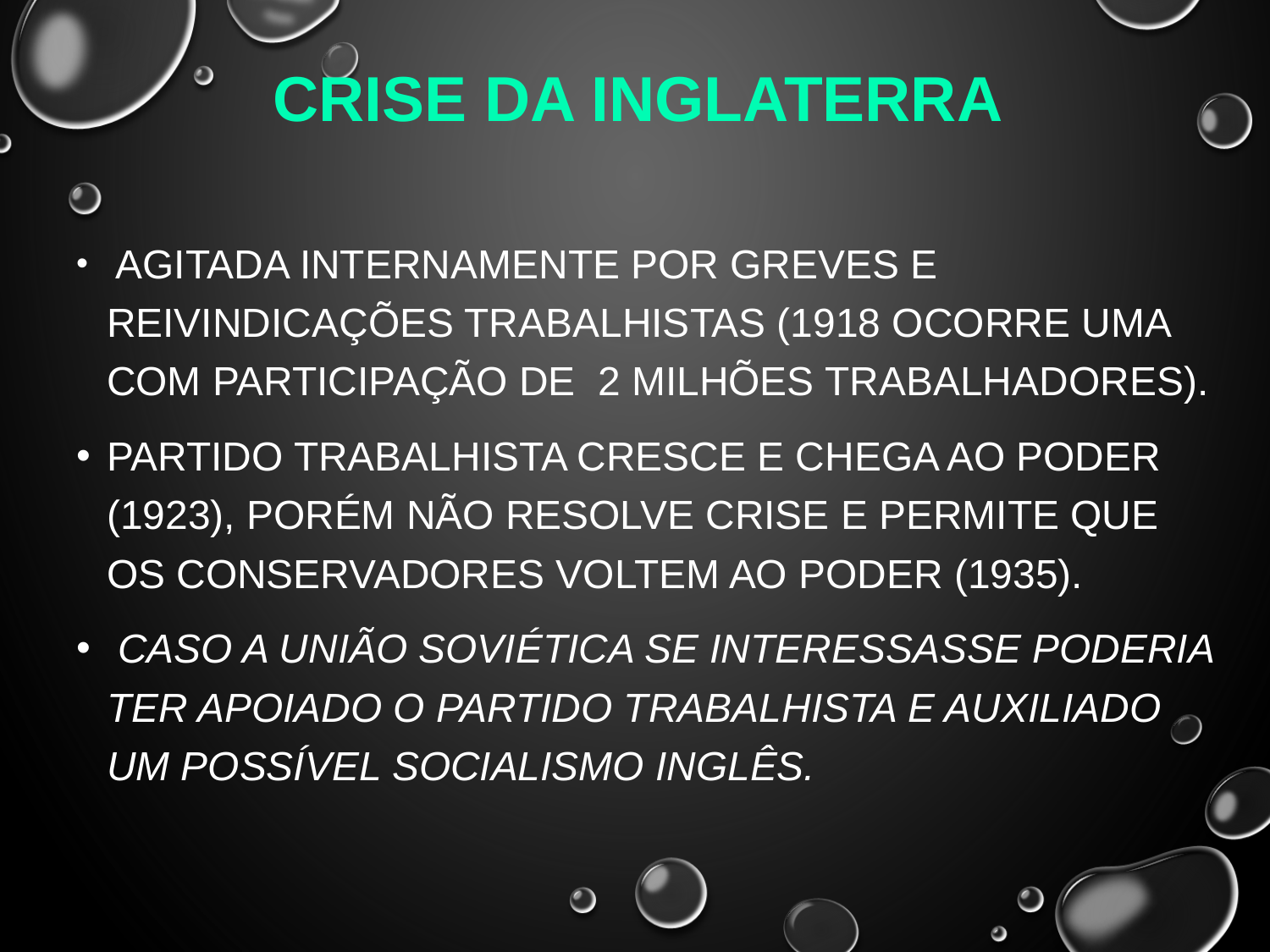

# Crise da Inglaterra
 Agitada internamente por greves e reivindicações trabalhistas (1918 ocorre uma com participação de  2 milhões trabalhadores).
Partido Trabalhista cresce e chega ao poder (1923), porém não resolve crise e permite que os Conservadores voltem ao poder (1935).
 Caso a União Soviética se interessasse poderia ter apoiado o Partido Trabalhista e auxiliado um possível Socialismo Inglês.